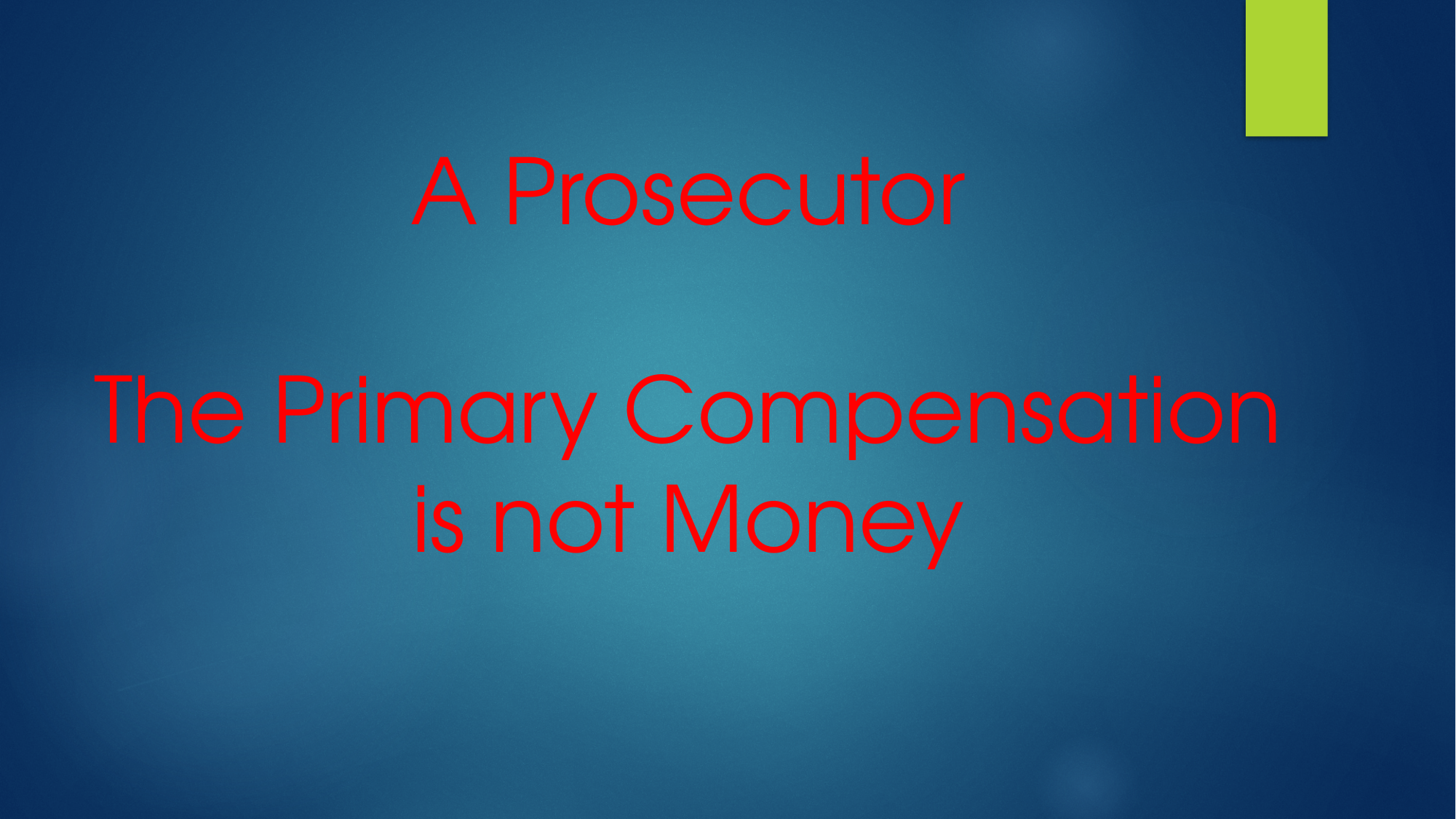

# A Prosecutor The Primary Compensation is not Money